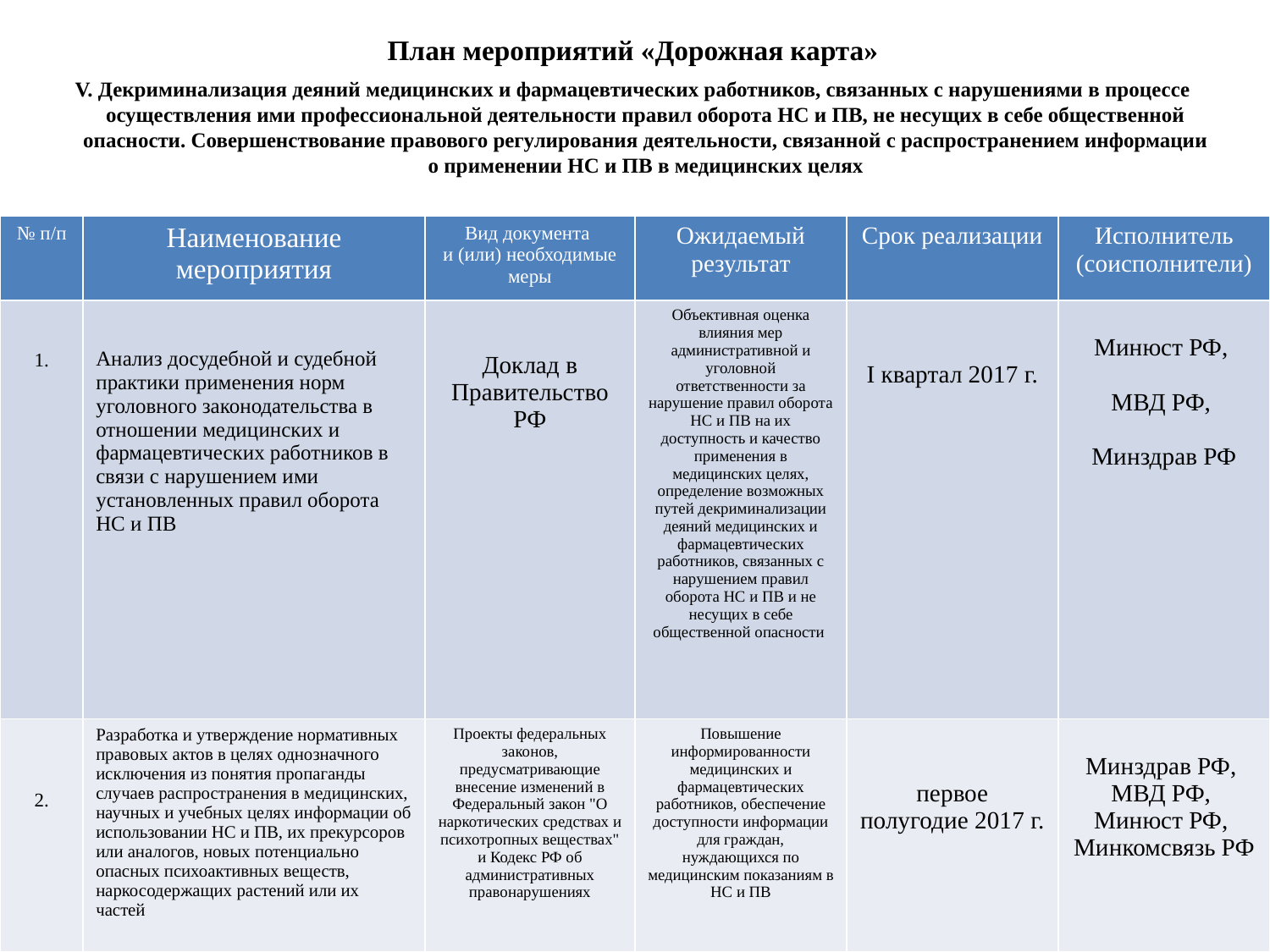

План мероприятий «Дорожная карта»
V. Декриминализация деяний медицинских и фармацевтических работников, связанных с нарушениями в процессе осуществления ими профессиональной деятельности правил оборота НС и ПВ, не несущих в себе общественной опасности. Совершенствование правового регулирования деятельности, связанной с распространением информации о применении НС и ПВ в медицинских целях
| № п/п | Наименование мероприятия | Вид документа и (или) необходимые меры | Ожидаемый результат | Срок реализации | Исполнитель (соисполнители) |
| --- | --- | --- | --- | --- | --- |
| 1. | Анализ досудебной и судебной практики применения норм уголовного законодательства в отношении медицинских и фармацевтических работников в связи с нарушением ими установленных правил оборота НС и ПВ | Доклад в Правительство РФ | Объективная оценка влияния мер административной и уголовной ответственности за нарушение правил оборота НС и ПВ на их доступность и качество применения в медицинских целях, определение возможных путей декриминализации деяний медицинских и фармацевтических работников, связанных с нарушением правил оборота НС и ПВ и не несущих в себе общественной опасности | I квартал 2017 г. | Минюст РФ, МВД РФ, Минздрав РФ |
| 2. | Разработка и утверждение нормативных правовых актов в целях однозначного исключения из понятия пропаганды случаев распространения в медицинских, научных и учебных целях информации об использовании НС и ПВ, их прекурсоров или аналогов, новых потенциально опасных психоактивных веществ, наркосодержащих растений или их частей | Проекты федеральных законов, предусматривающие внесение изменений в Федеральный закон "О наркотических средствах и психотропных веществах" и Кодекс РФ об административных правонарушениях | Повышение информированности медицинских и фармацевтических работников, обеспечение доступности информации для граждан, нуждающихся по медицинским показаниям в НС и ПВ | первое полугодие 2017 г. | Минздрав РФ, МВД РФ, Минюст РФ, Минкомсвязь РФ |